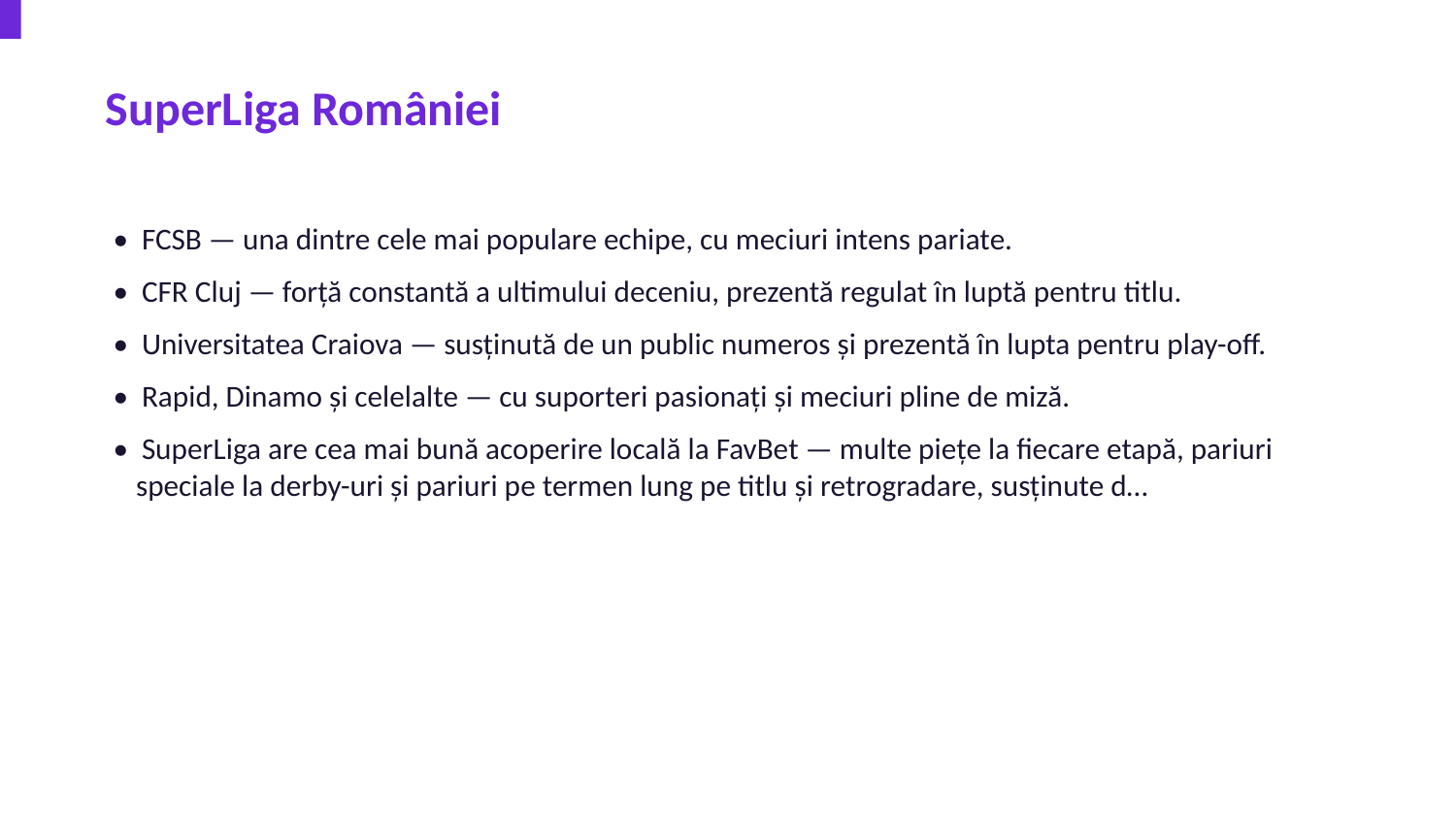

SuperLiga României
•  FCSB — una dintre cele mai populare echipe, cu meciuri intens pariate.
•  CFR Cluj — forță constantă a ultimului deceniu, prezentă regulat în luptă pentru titlu.
•  Universitatea Craiova — susținută de un public numeros și prezentă în lupta pentru play-off.
•  Rapid, Dinamo și celelalte — cu suporteri pasionați și meciuri pline de miză.
•  SuperLiga are cea mai bună acoperire locală la FavBet — multe piețe la fiecare etapă, pariuri speciale la derby-uri și pariuri pe termen lung pe titlu și retrogradare, susținute d…